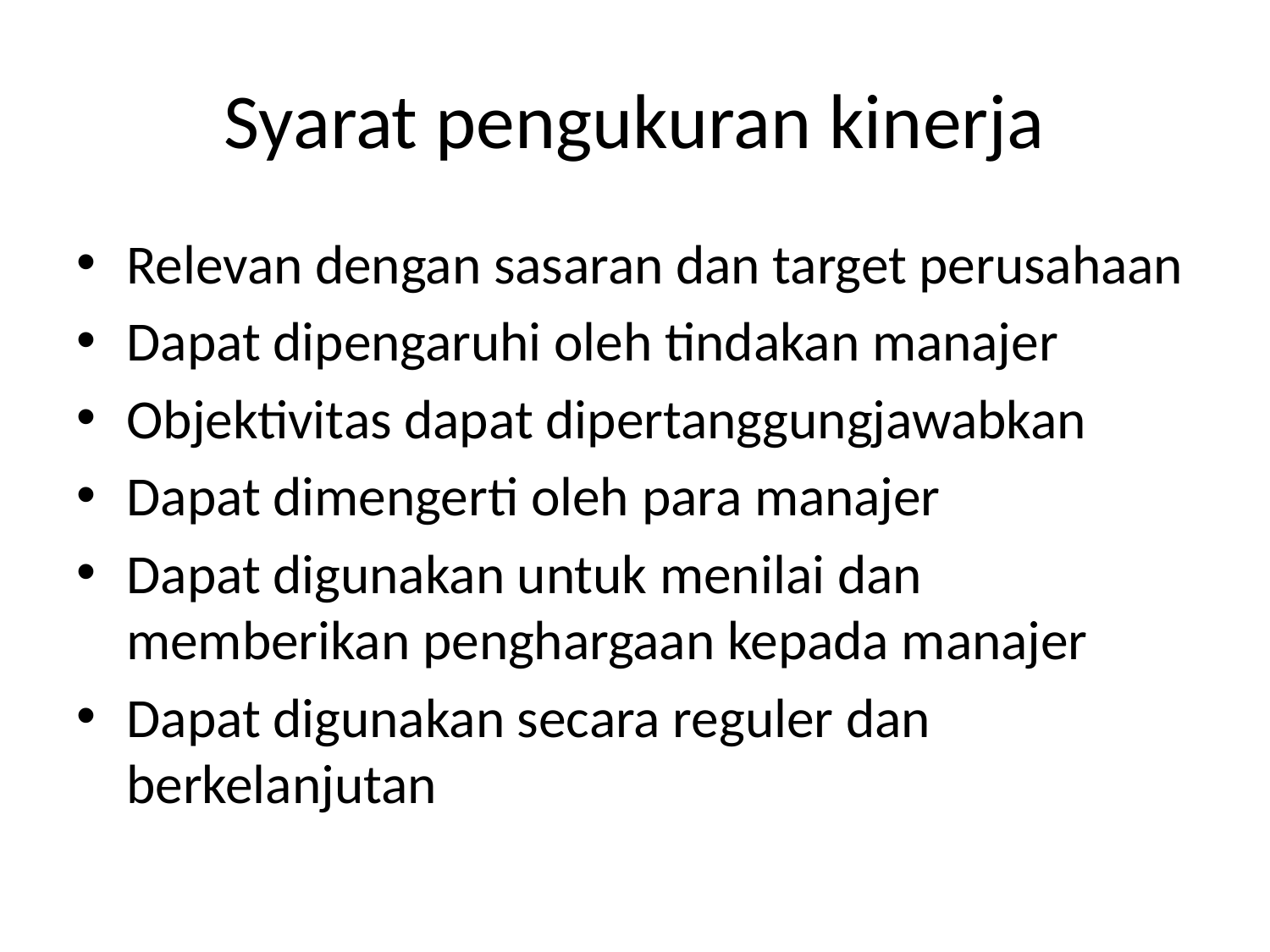

# Syarat pengukuran kinerja
Relevan dengan sasaran dan target perusahaan
Dapat dipengaruhi oleh tindakan manajer
Objektivitas dapat dipertanggungjawabkan
Dapat dimengerti oleh para manajer
Dapat digunakan untuk menilai dan memberikan penghargaan kepada manajer
Dapat digunakan secara reguler dan berkelanjutan